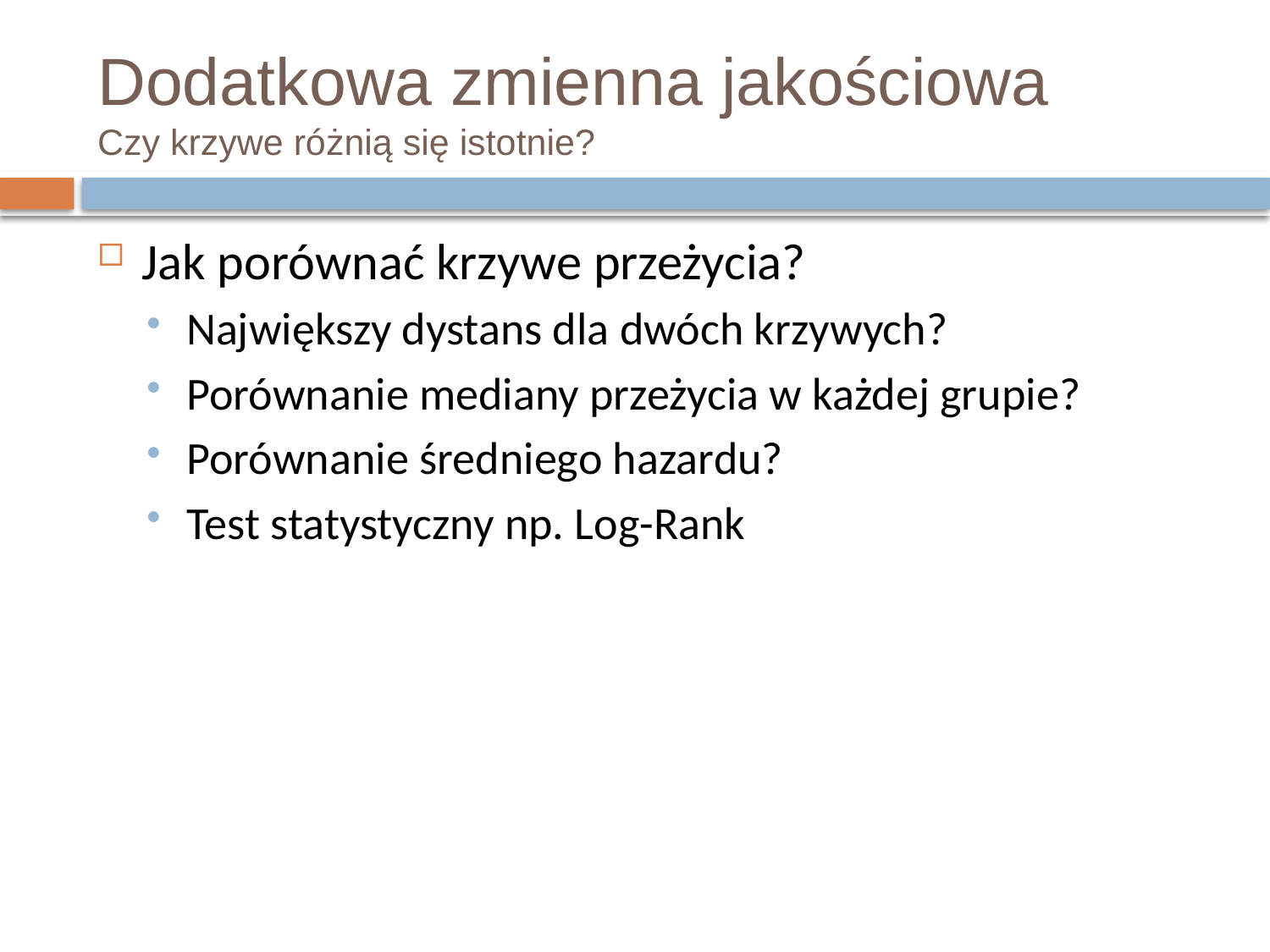

# Dodatkowa zmienna jakościowa Czy krzywe różnią się istotnie?
Jak porównać krzywe przeżycia?
Największy dystans dla dwóch krzywych?
Porównanie mediany przeżycia w każdej grupie?
Porównanie średniego hazardu?
Test statystyczny np. Log-Rank